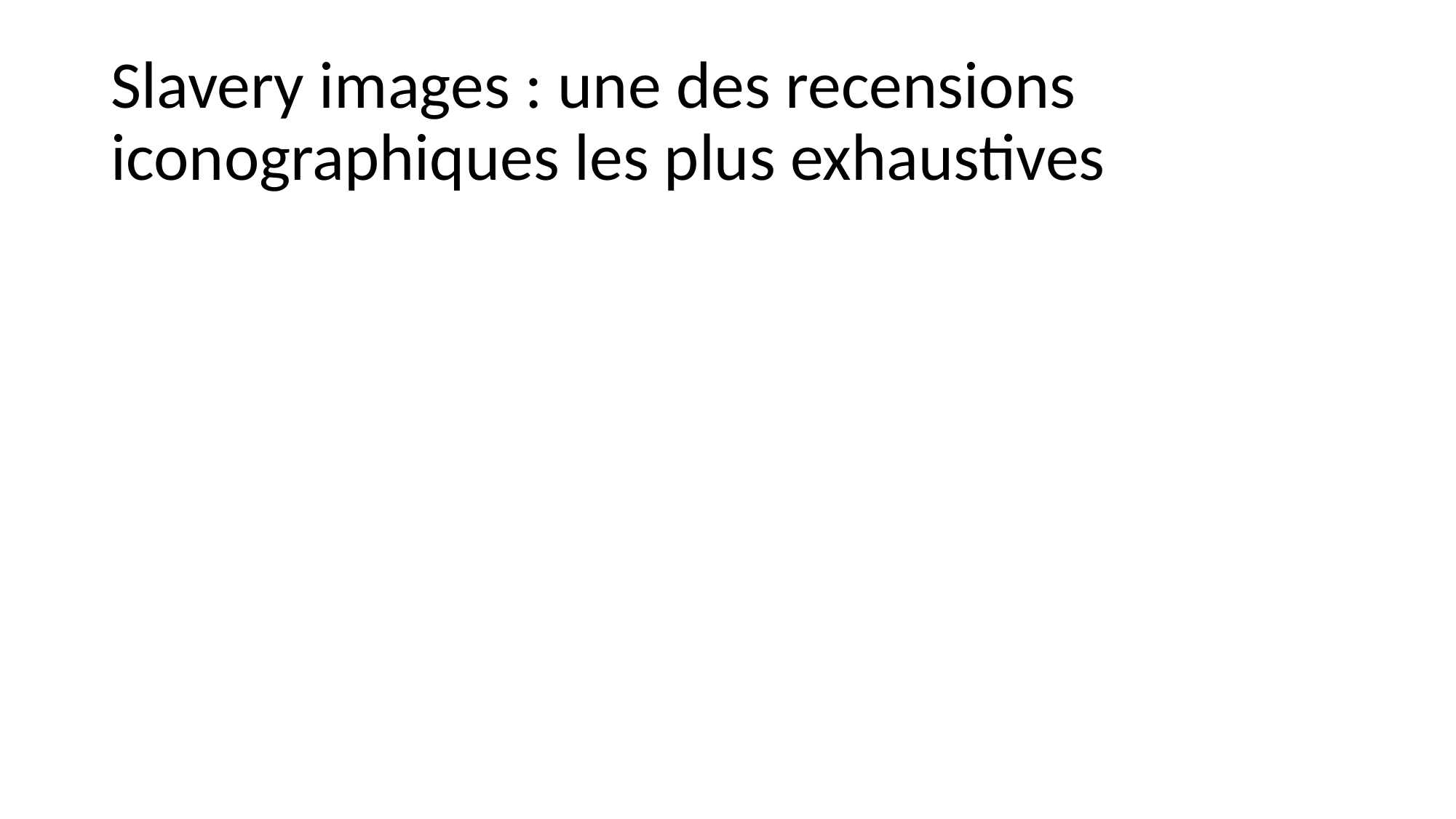

# Slavery images : une des recensions iconographiques les plus exhaustives